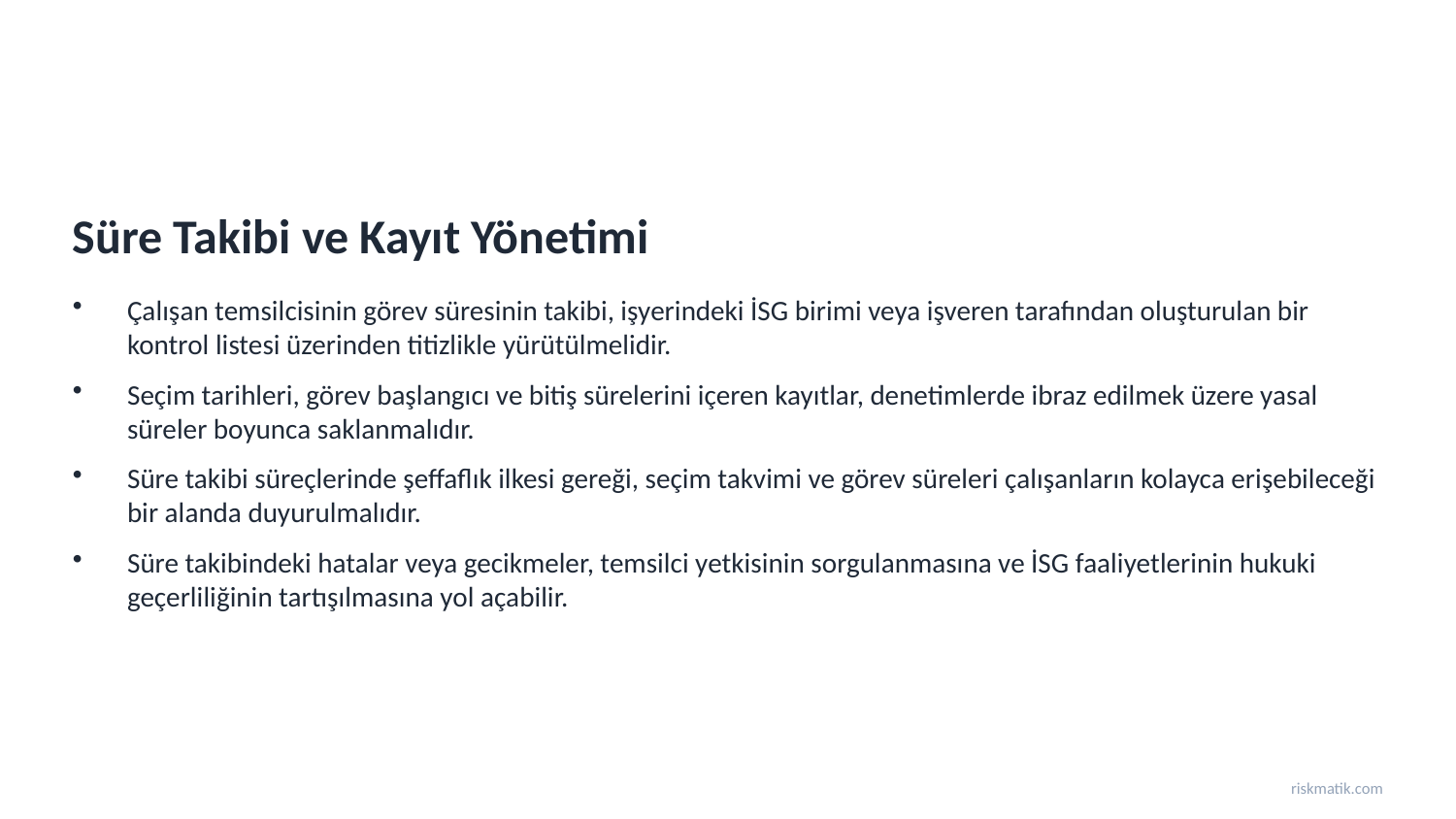

Süre Takibi ve Kayıt Yönetimi
Çalışan temsilcisinin görev süresinin takibi, işyerindeki İSG birimi veya işveren tarafından oluşturulan bir kontrol listesi üzerinden titizlikle yürütülmelidir.
Seçim tarihleri, görev başlangıcı ve bitiş sürelerini içeren kayıtlar, denetimlerde ibraz edilmek üzere yasal süreler boyunca saklanmalıdır.
Süre takibi süreçlerinde şeffaflık ilkesi gereği, seçim takvimi ve görev süreleri çalışanların kolayca erişebileceği bir alanda duyurulmalıdır.
Süre takibindeki hatalar veya gecikmeler, temsilci yetkisinin sorgulanmasına ve İSG faaliyetlerinin hukuki geçerliliğinin tartışılmasına yol açabilir.
riskmatik.com